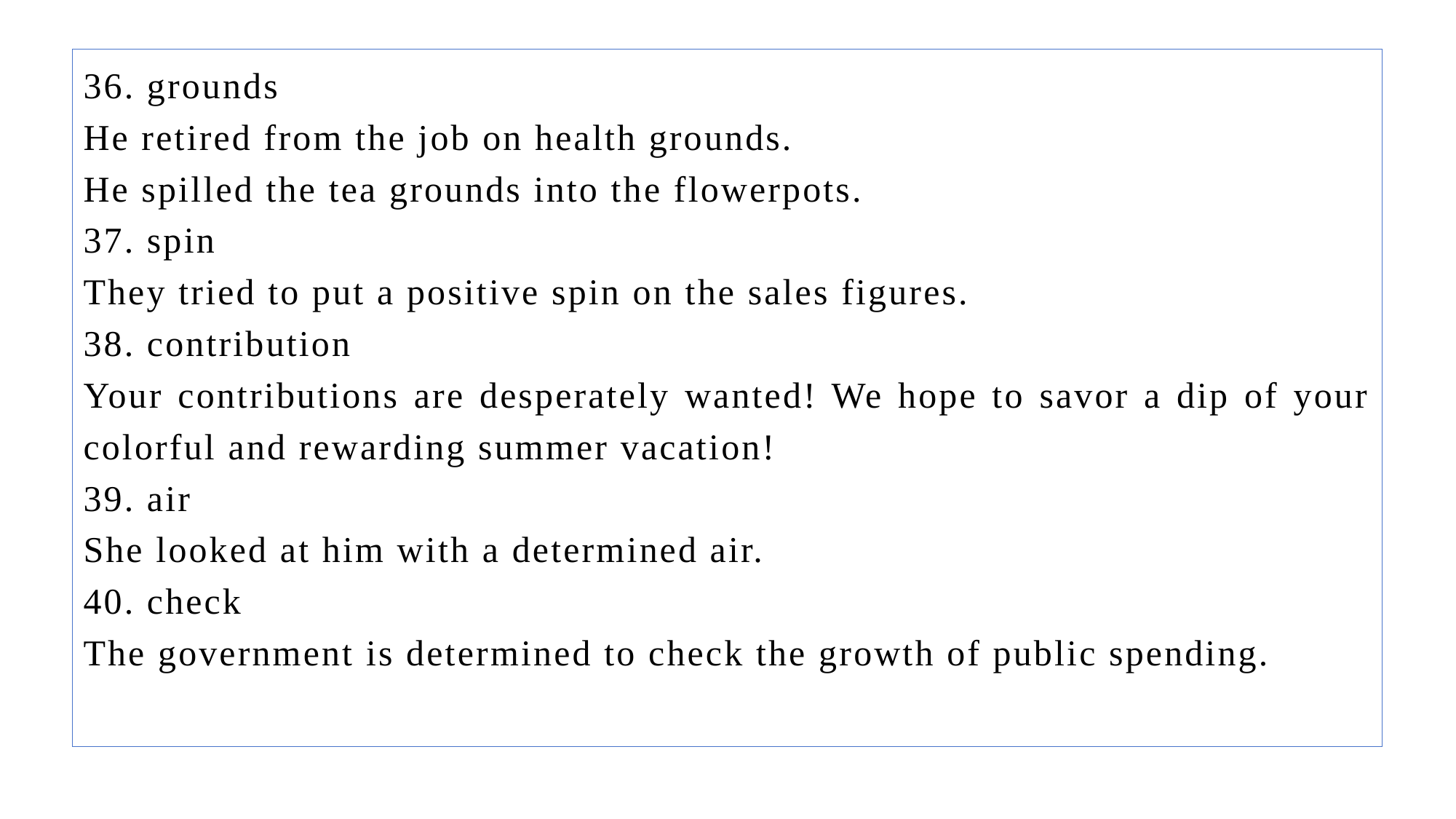

36. grounds
He retired from the job on health grounds.
He spilled the tea grounds into the flowerpots.
37. spin
They tried to put a positive spin on the sales figures.
38. contribution
Your contributions are desperately wanted! We hope to savor a dip of your colorful and rewarding summer vacation!
39. air
She looked at him with a determined air.
40. check
The government is determined to check the growth of public spending.